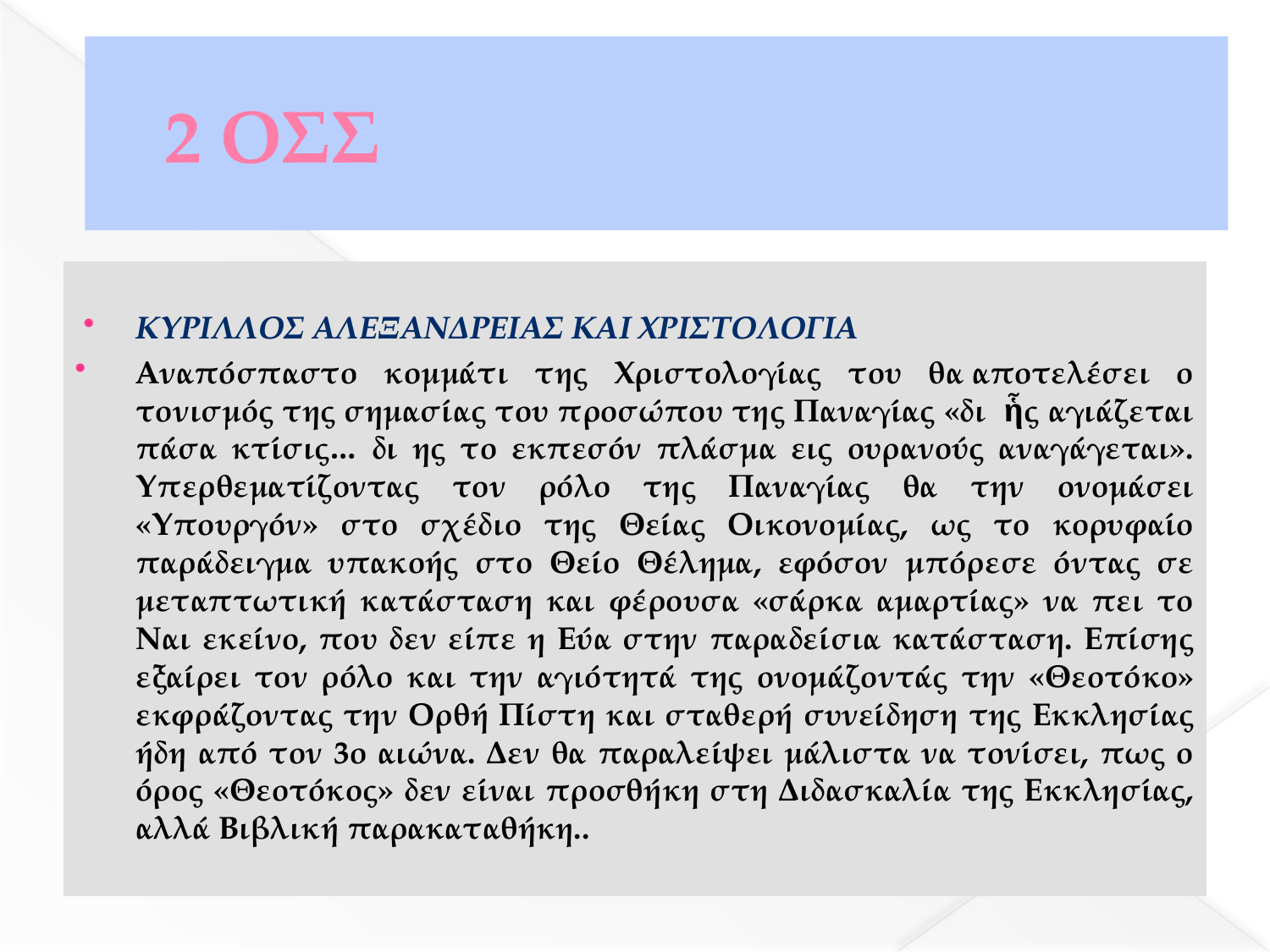

# 2 ΟΣΣ

ΚΥΡΙΛΛΟΣ ΑΛΕΞΑΝΔΡΕΙΑΣ ΚΑΙ ΧΡΙΣΤΟΛΟΓΙΑ
Αναπόσπαστο κομμάτι της Χριστολογίας του θα αποτελέσει ο τονισμός της σημασίας του προσώπου της Παναγίας «δι  ἧς αγιάζεται πάσα κτίσις… δι ης το εκπεσόν πλάσμα εις ουρανούς αναγάγεται». Υπερθεματίζοντας τον ρόλο της Παναγίας θα την ονομάσει «Υπουργόν» στο σχέδιο της Θείας Οικονομίας, ως το κορυφαίο παράδειγμα υπακοής στο Θείο Θέλημα, εφόσον μπόρεσε όντας σε μεταπτωτική κατάσταση και φέρουσα «σάρκα αμαρτίας» να πει το Ναι εκείνο, που δεν είπε η Εύα στην παραδείσια κατάσταση. Επίσης εξαίρει τον ρόλο και την αγιότητά της ονομάζοντάς την «Θεοτόκο» εκφράζοντας την Ορθή Πίστη και σταθερή συνείδηση της Εκκλησίας ήδη από τον 3ο αιώνα. Δεν θα παραλείψει μάλιστα να τονίσει, πως ο όρος «Θεοτόκος» δεν είναι προσθήκη στη Διδασκαλία της Εκκλησίας, αλλά Βιβλική παρακαταθήκη..